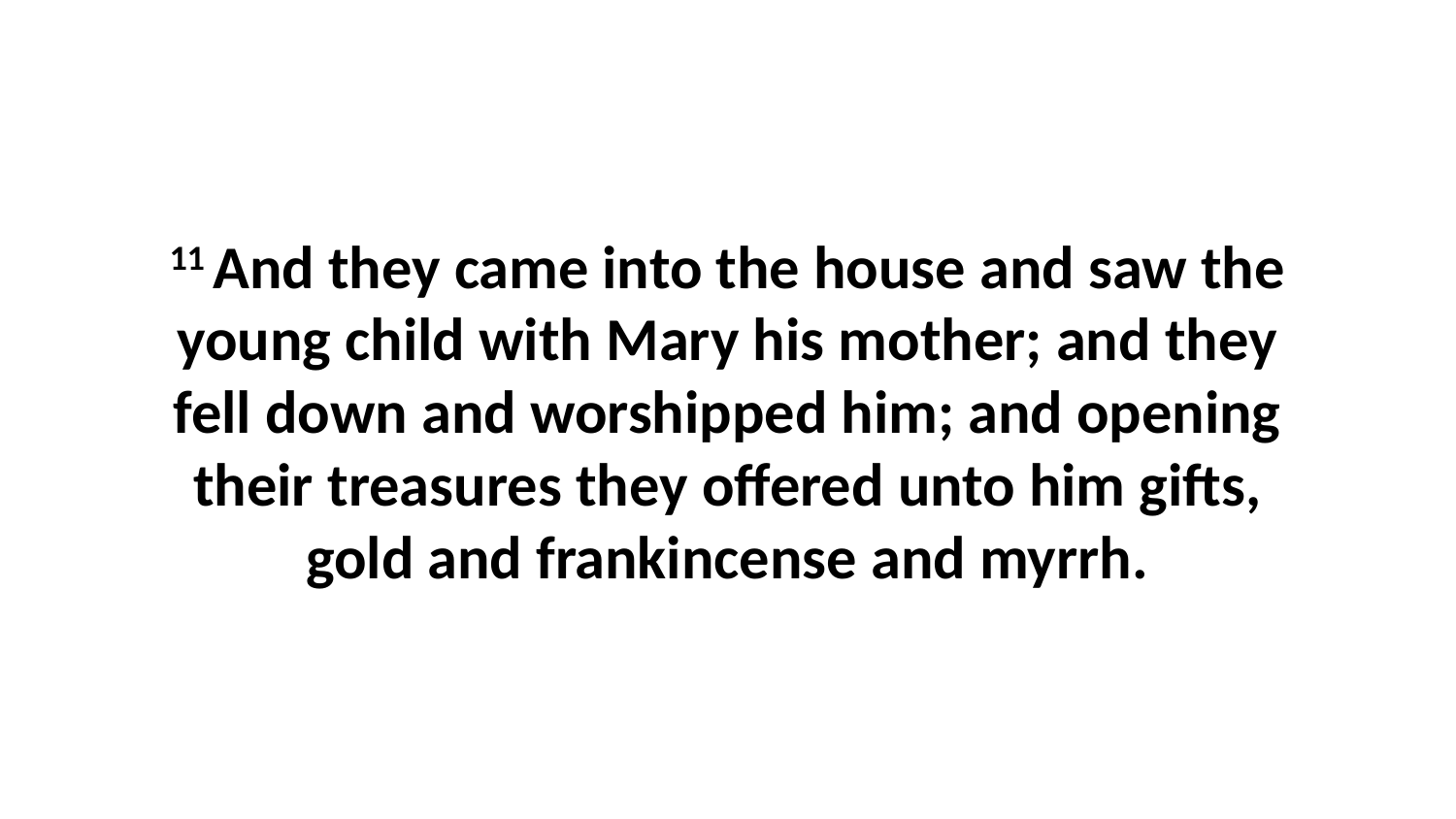

11 And they came into the house and saw the young child with Mary his mother; and they fell down and worshipped him; and opening their treasures they offered unto him gifts, gold and frankincense and myrrh.